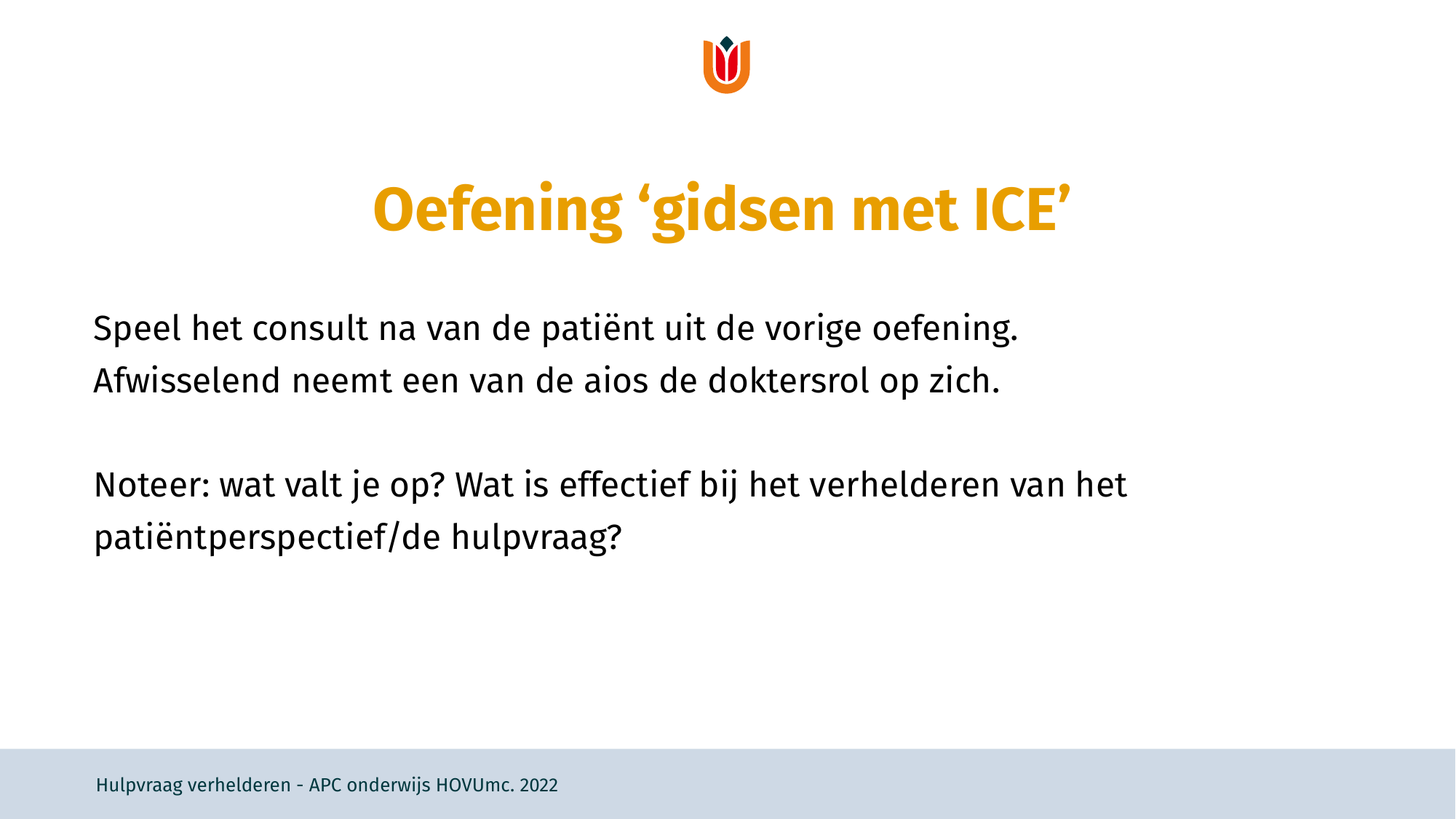

# Oefening ‘gidsen met ICE’
Speel het consult na van de patiënt uit de vorige oefening.
Afwisselend neemt een van de aios de doktersrol op zich.

Noteer: wat valt je op? Wat is effectief bij het verhelderen van het patiëntperspectief/de hulpvraag?
Hulpvraag verhelderen - APC onderwijs HOVUmc. 2022